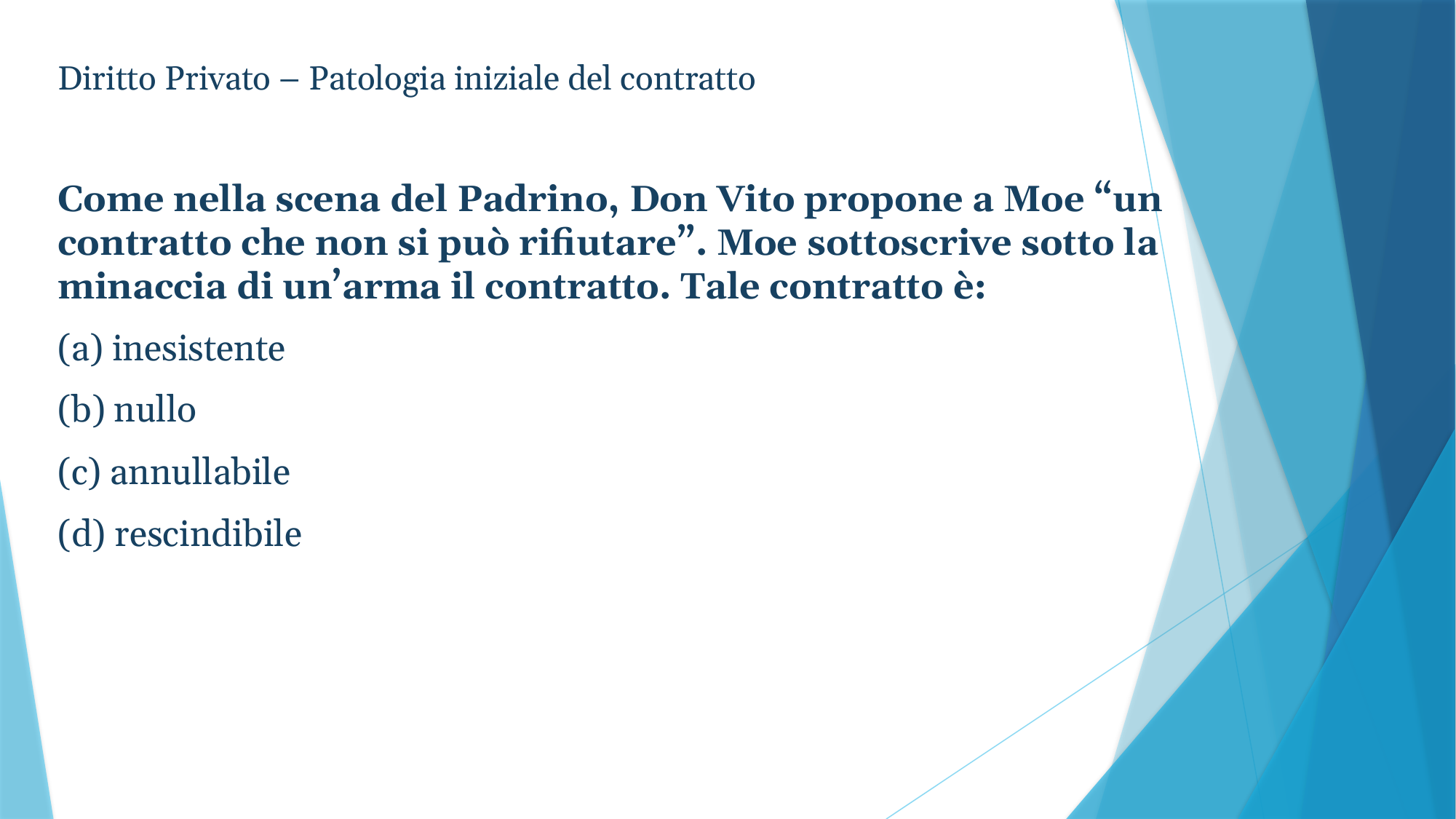

Diritto Privato – Patologia iniziale del contratto
Come nella scena del Padrino, Don Vito propone a Moe “un contratto che non si può rifiutare”. Moe sottoscrive sotto la minaccia di un’arma il contratto. Tale contratto è:
(a) inesistente
(b) nullo
(c) annullabile
(d) rescindibile